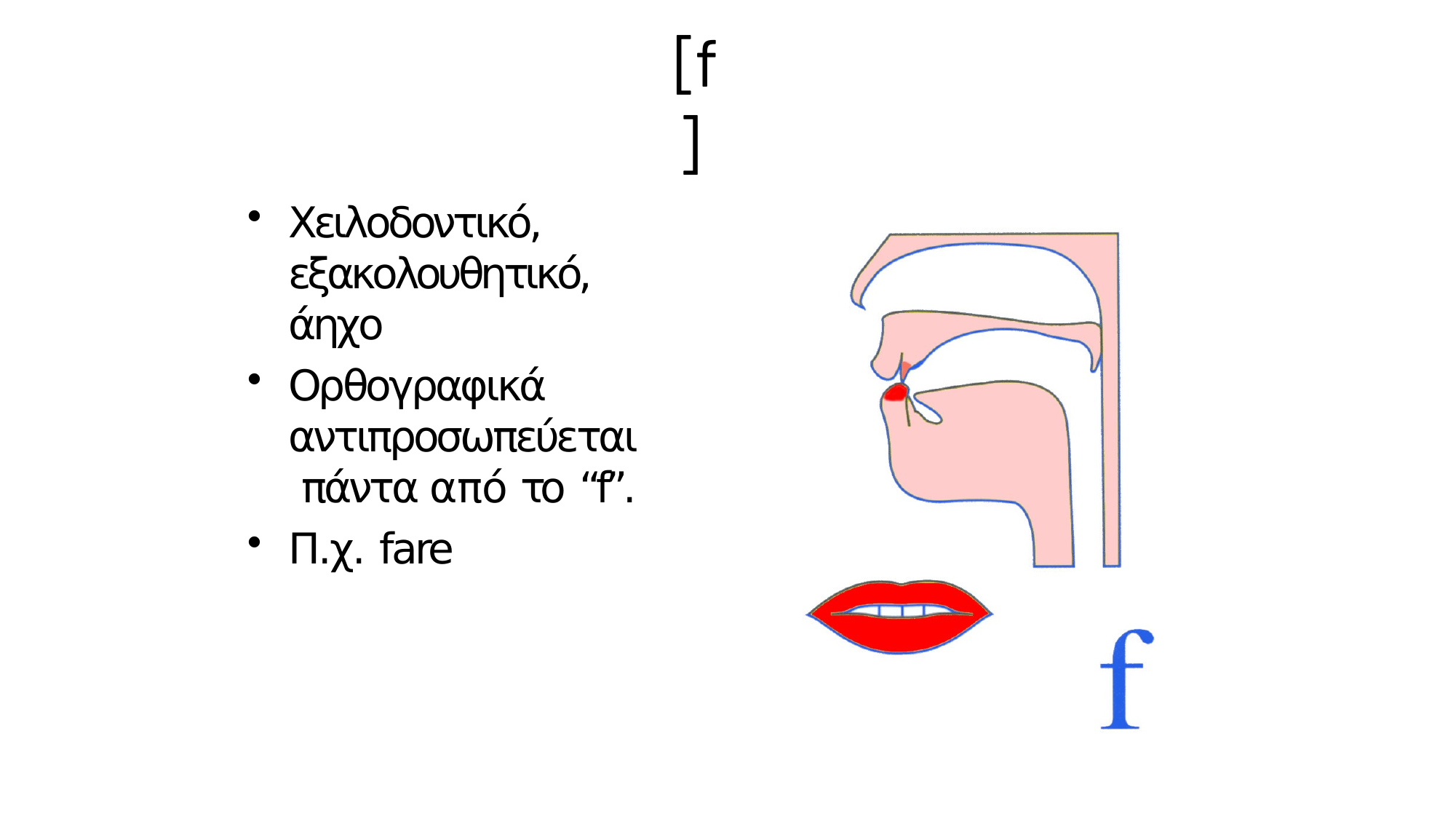

# [f]
Χειλοδοντικό,  εξακολουθητικό, άηχο
Ορθογραφικά  αντιπροσωπεύεται  πάντα από το “f”.
Π.χ. fare

22